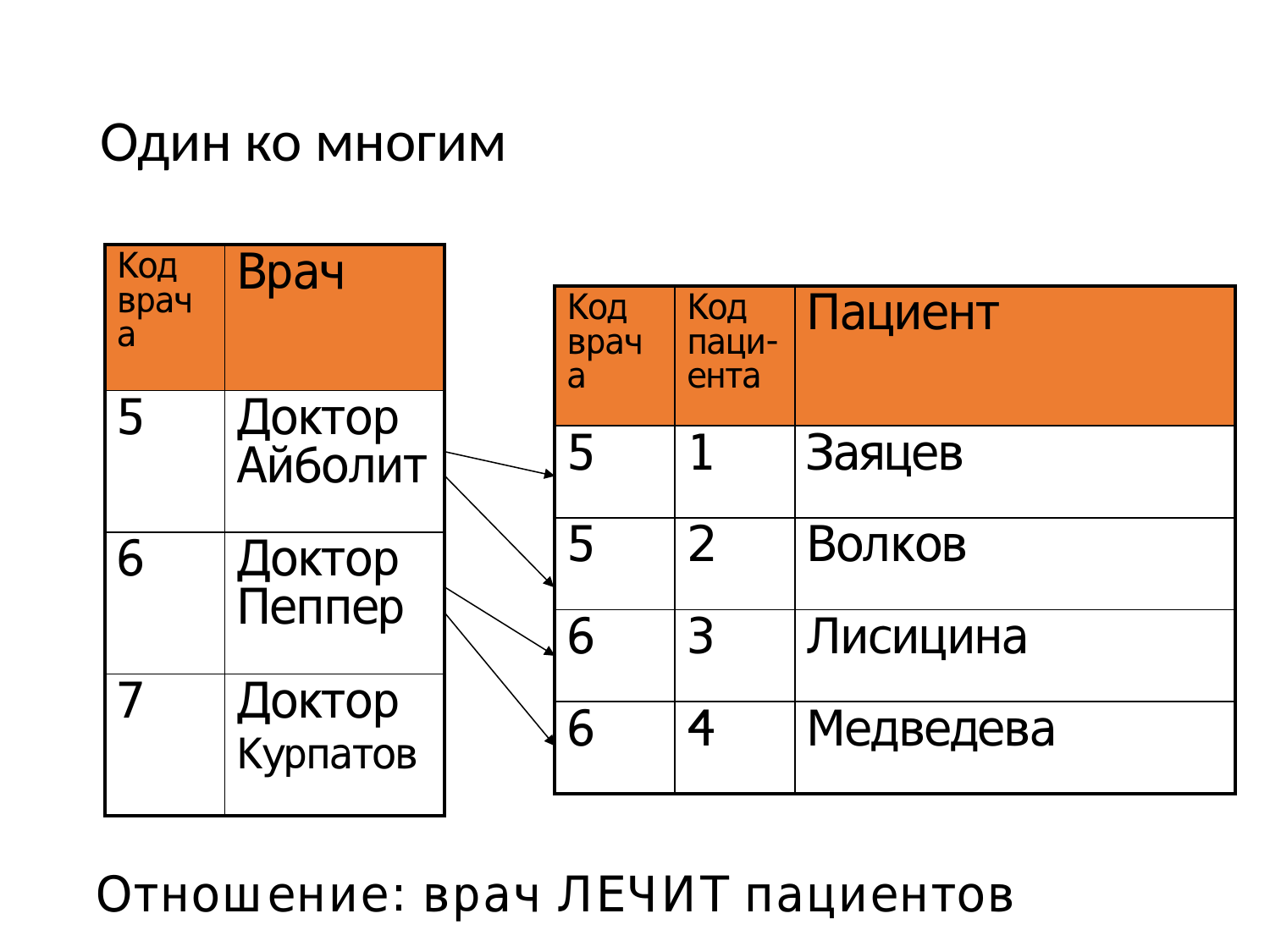

# Один ко многим
| Код врача | Врач |
| --- | --- |
| 5 | Доктор Айболит |
| 6 | Доктор Пеппер |
| 7 | Доктор Курпатов |
| Код врача | Код паци-ента | Пациент |
| --- | --- | --- |
| 5 | 1 | Заяцев |
| 5 | 2 | Волков |
| 6 | 3 | Лисицина |
| 6 | 4 | Медведева |

Отношение: врач ЛЕЧИТ пациентов